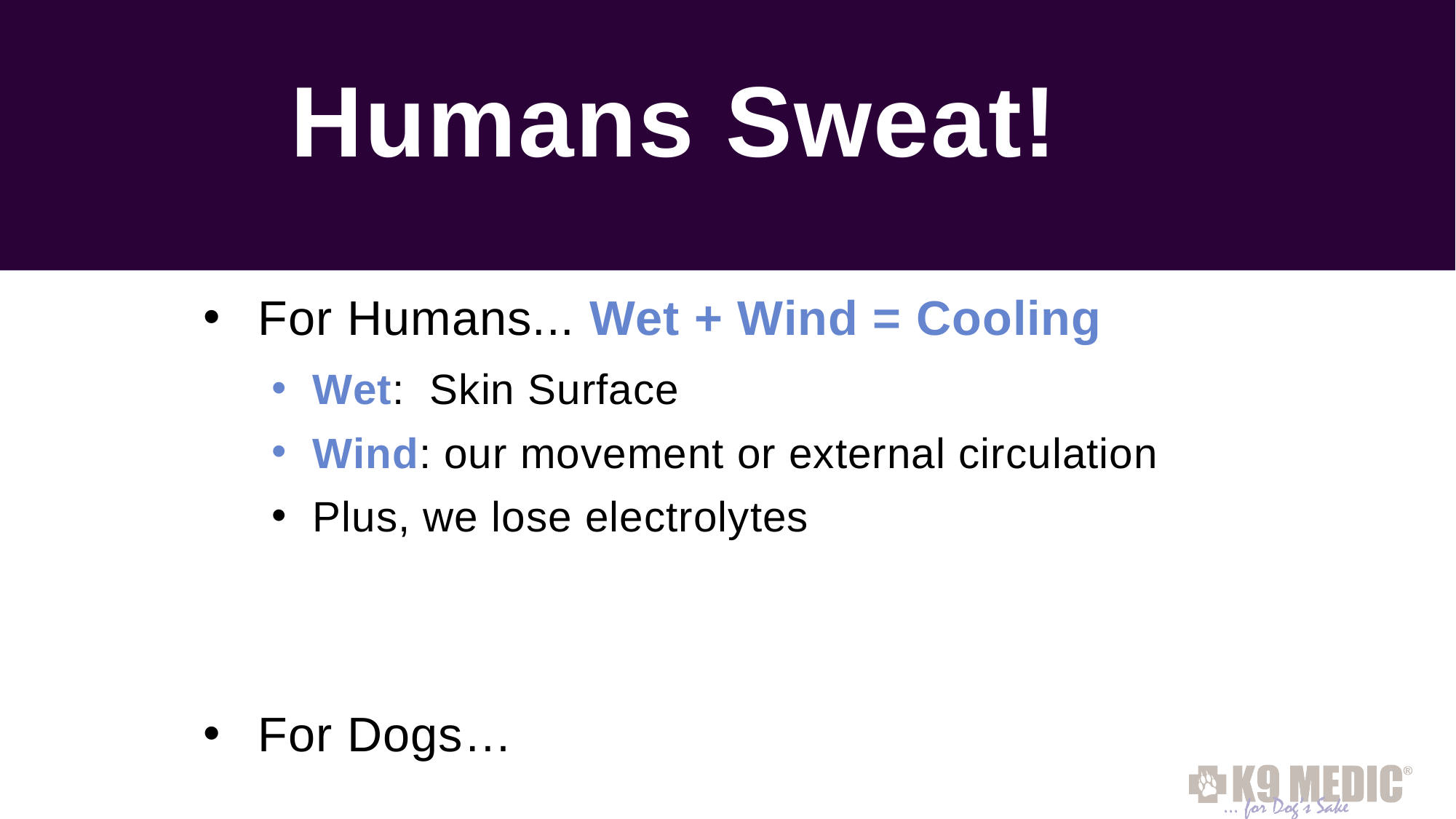

# Humans Sweat!
For Humans... Wet + Wind = Cooling
Wet:  Skin Surface
Wind: our movement or external circulation
Plus, we lose electrolytes

For Dogs…